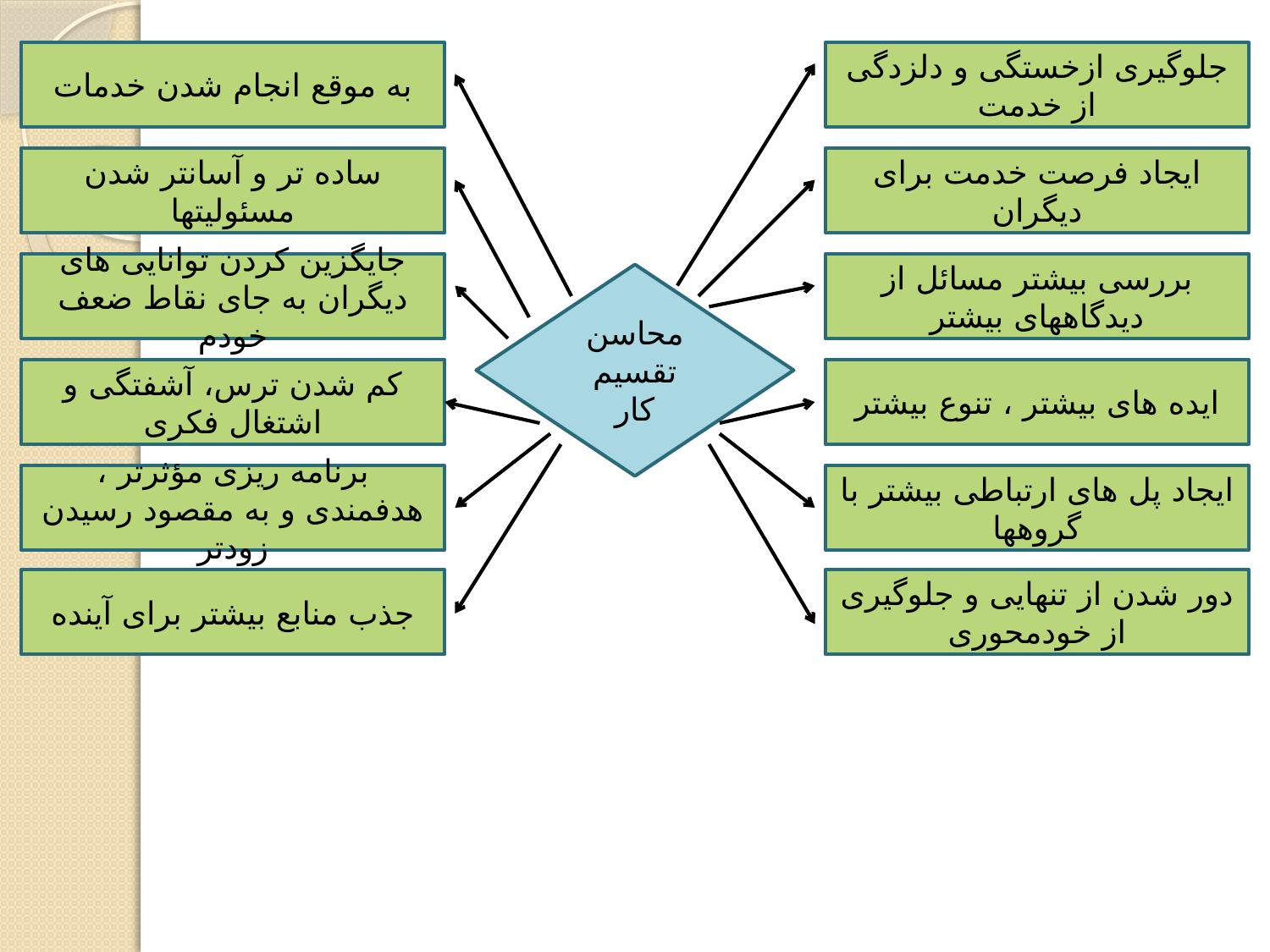

به موقع انجام شدن خدمات
جلوگیری ازخستگی و دلزدگی از خدمت
ساده تر و آسانتر شدن مسئولیتها
ایجاد فرصت خدمت برای دیگران
جایگزین کردن توانایی های دیگران به جای نقاط ضعف خودم
بررسی بیشتر مسائل از دیدگاههای بیشتر
محاسن تقسیم کار
کم شدن ترس، آشفتگی و اشتغال فکری
ایده های بیشتر ، تنوع بیشتر
برنامه ریزی مؤثرتر ، هدفمندی و به مقصود رسیدن زودتر
ایجاد پل های ارتباطی بیشتر با گروهها
جذب منابع بیشتر برای آینده
دور شدن از تنهایی و جلوگیری از خودمحوری